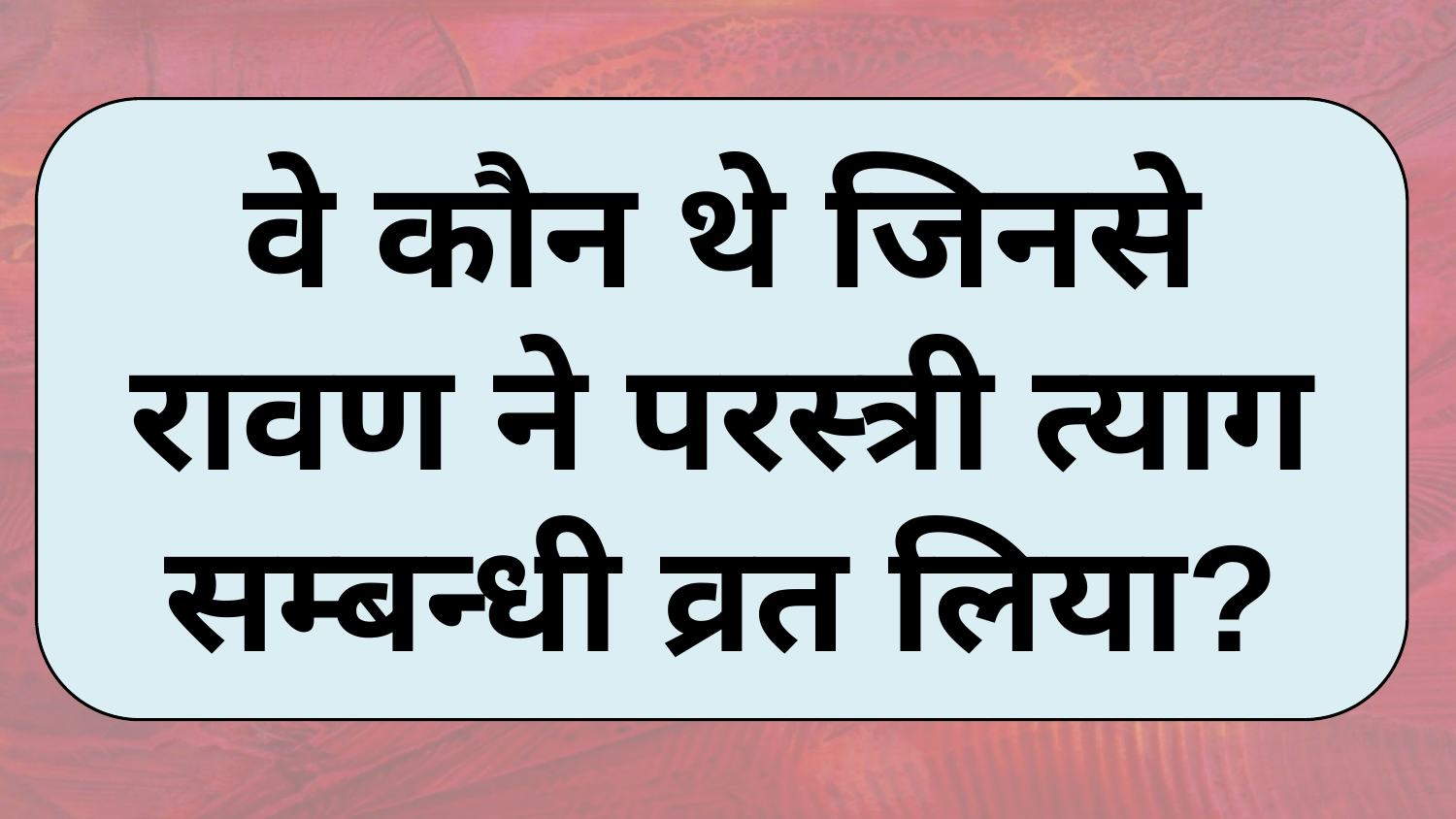

वे कौन थे जिनसे रावण ने परस्त्री त्याग सम्बन्धी व्रत लिया?